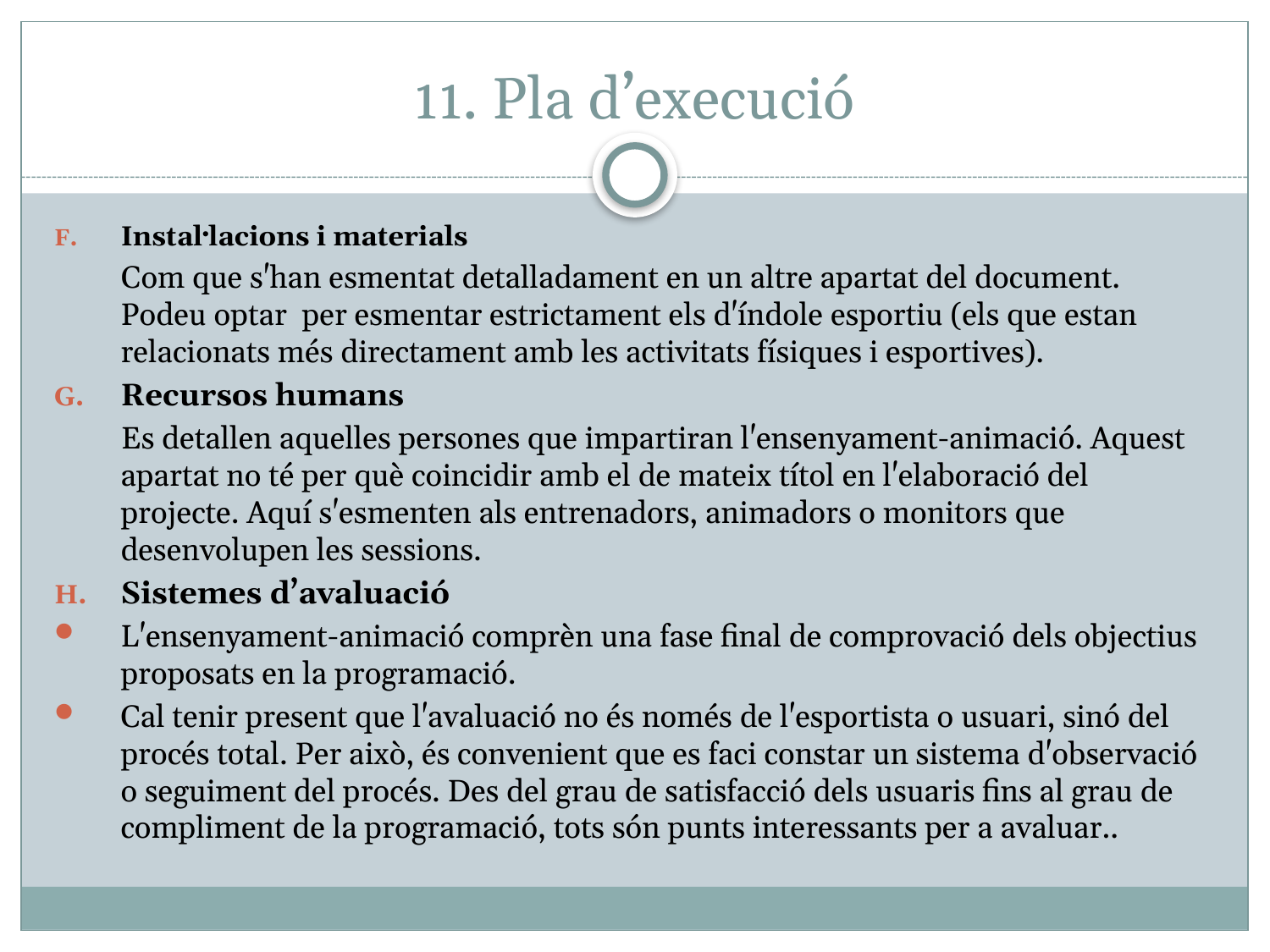

# 11. Pla d’execució
Instal·lacions i materials
         Com que s'han esmentat detalladament en un altre apartat del document. Podeu optar  per esmentar estrictament els d'índole esportiu (els que estan relacionats més directament amb les activitats físiques i esportives).
Recursos humans
         Es detallen aquelles persones que impartiran l'ensenyament-animació. Aquest apartat no té per què coincidir amb el de mateix títol en l'elaboració del projecte. Aquí s'esmenten als entrenadors, animadors o monitors que desenvolupen les sessions.
Sistemes d’avaluació
L'ensenyament-animació comprèn una fase final de comprovació dels objectius proposats en la programació.
Cal tenir present que l'avaluació no és només de l'esportista o usuari, sinó del procés total. Per això, és convenient que es faci constar un sistema d'observació o seguiment del procés. Des del grau de satisfacció dels usuaris fins al grau de compliment de la programació, tots són punts interessants per a avaluar..